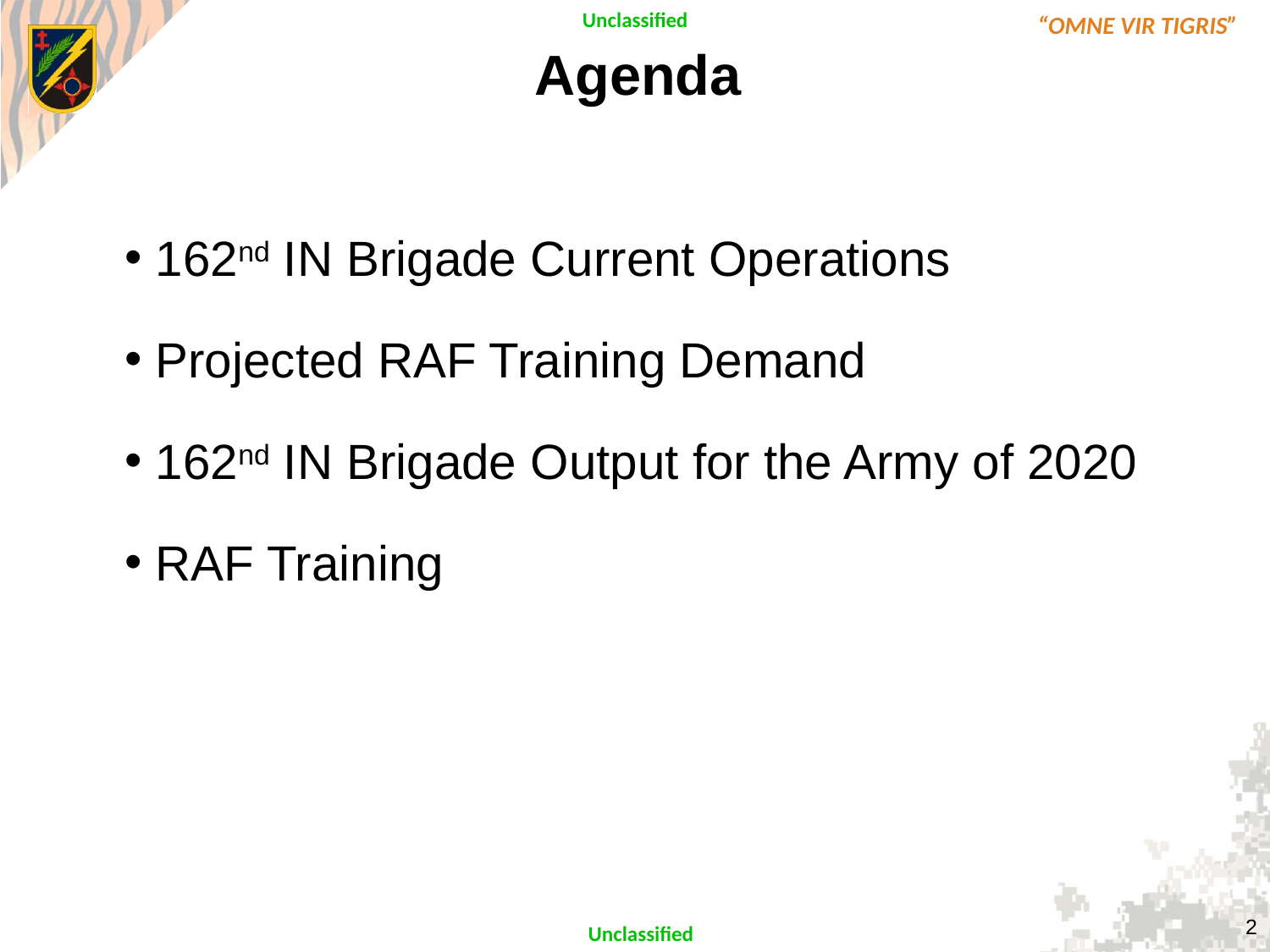

Agenda
 162nd IN Brigade Current Operations

 Projected RAF Training Demand

 162nd IN Brigade Output for the Army of 2020

 RAF Training

2